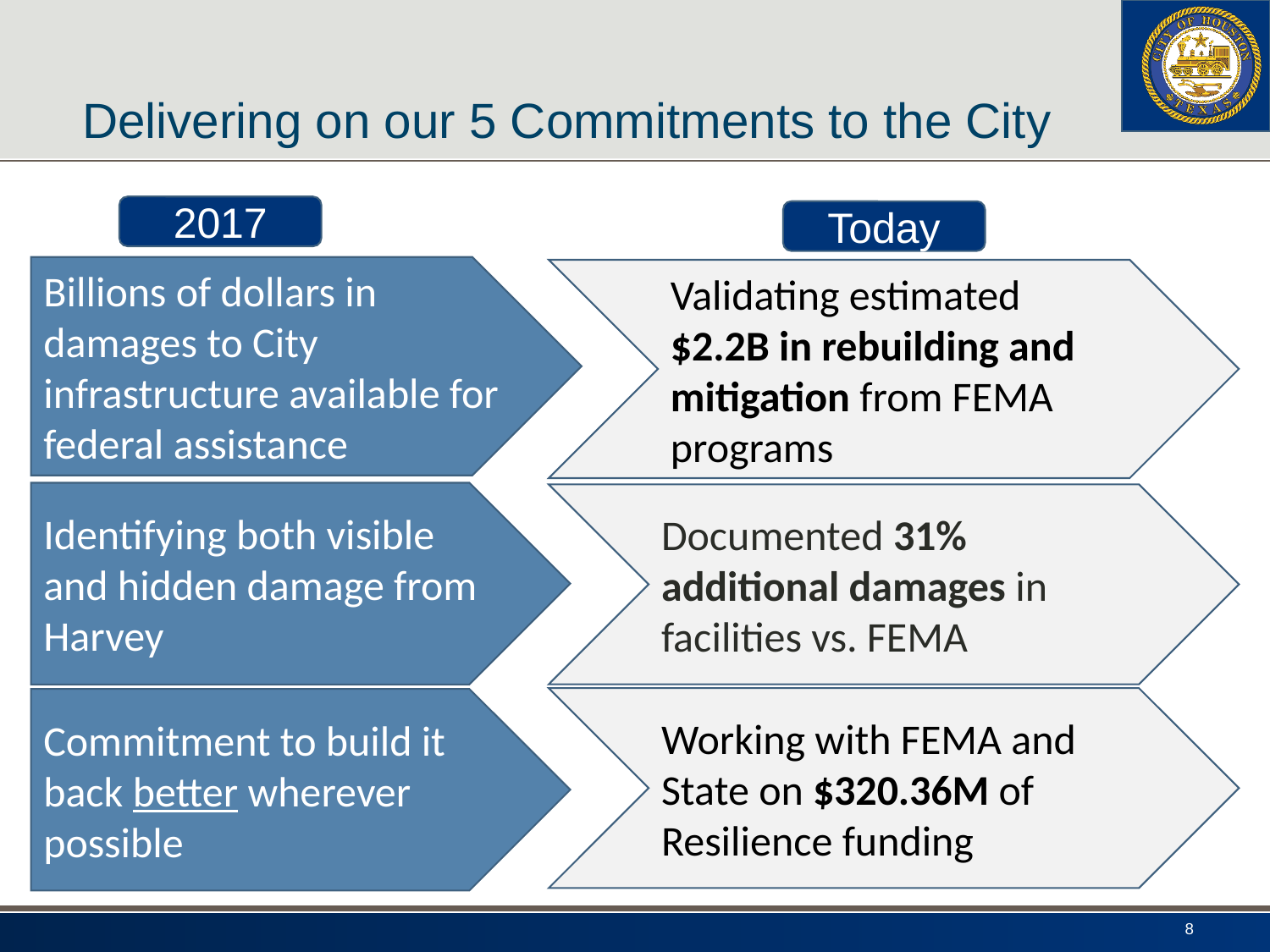

# Delivering on our 5 Commitments to the City
2017
Today
Billions of dollars in damages to City infrastructure available for federal assistance
Validating estimated $2.2B in rebuilding and mitigation from FEMA programs
Identifying both visible and hidden damage from Harvey
Documented 31% additional damages in facilities vs. FEMA
Working with FEMA and State on $320.36M of Resilience funding
Commitment to build it back better wherever possible
8